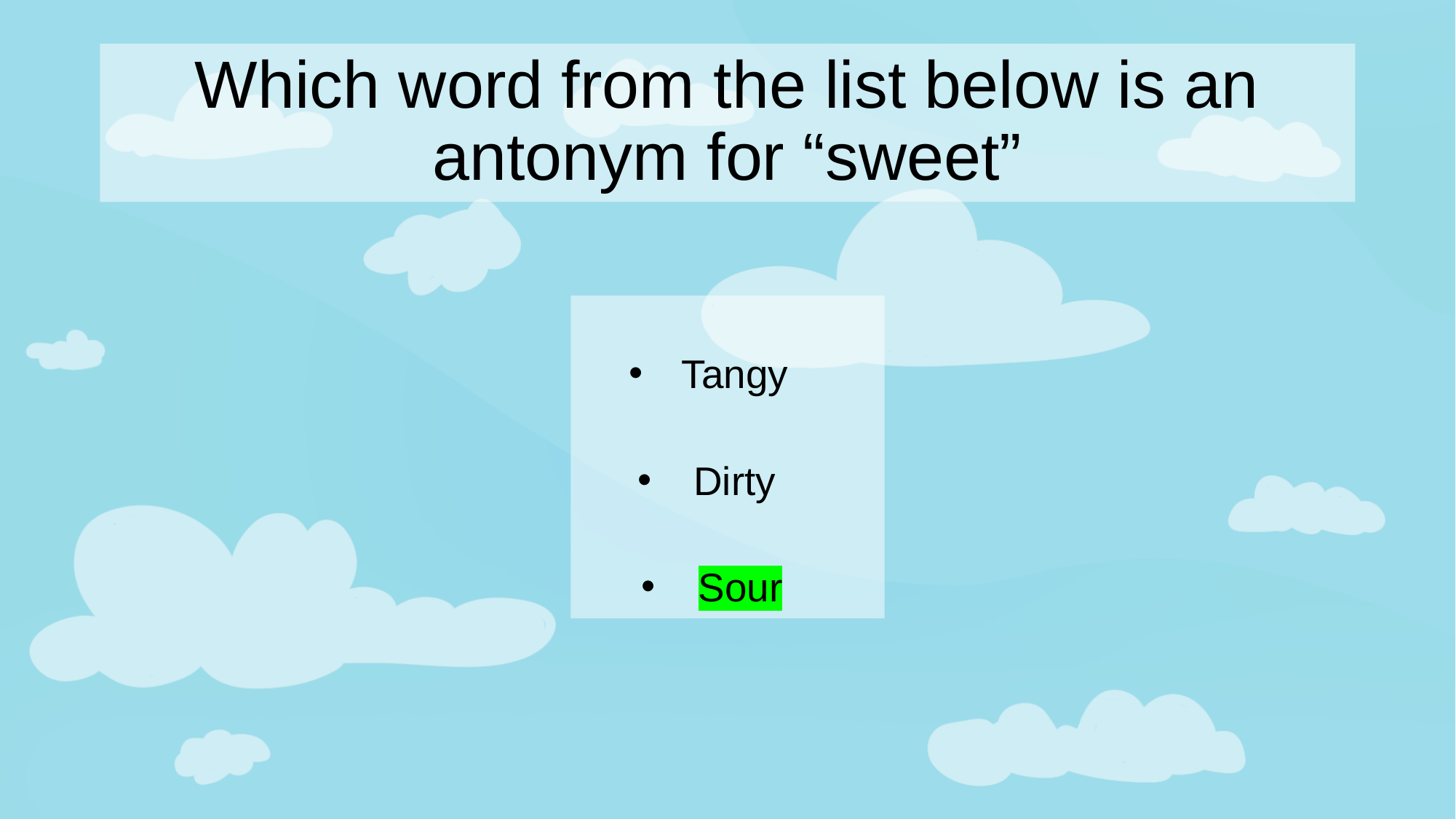

# Which word from the list below is an antonym for “sweet”
Tangy
Dirty
Sour